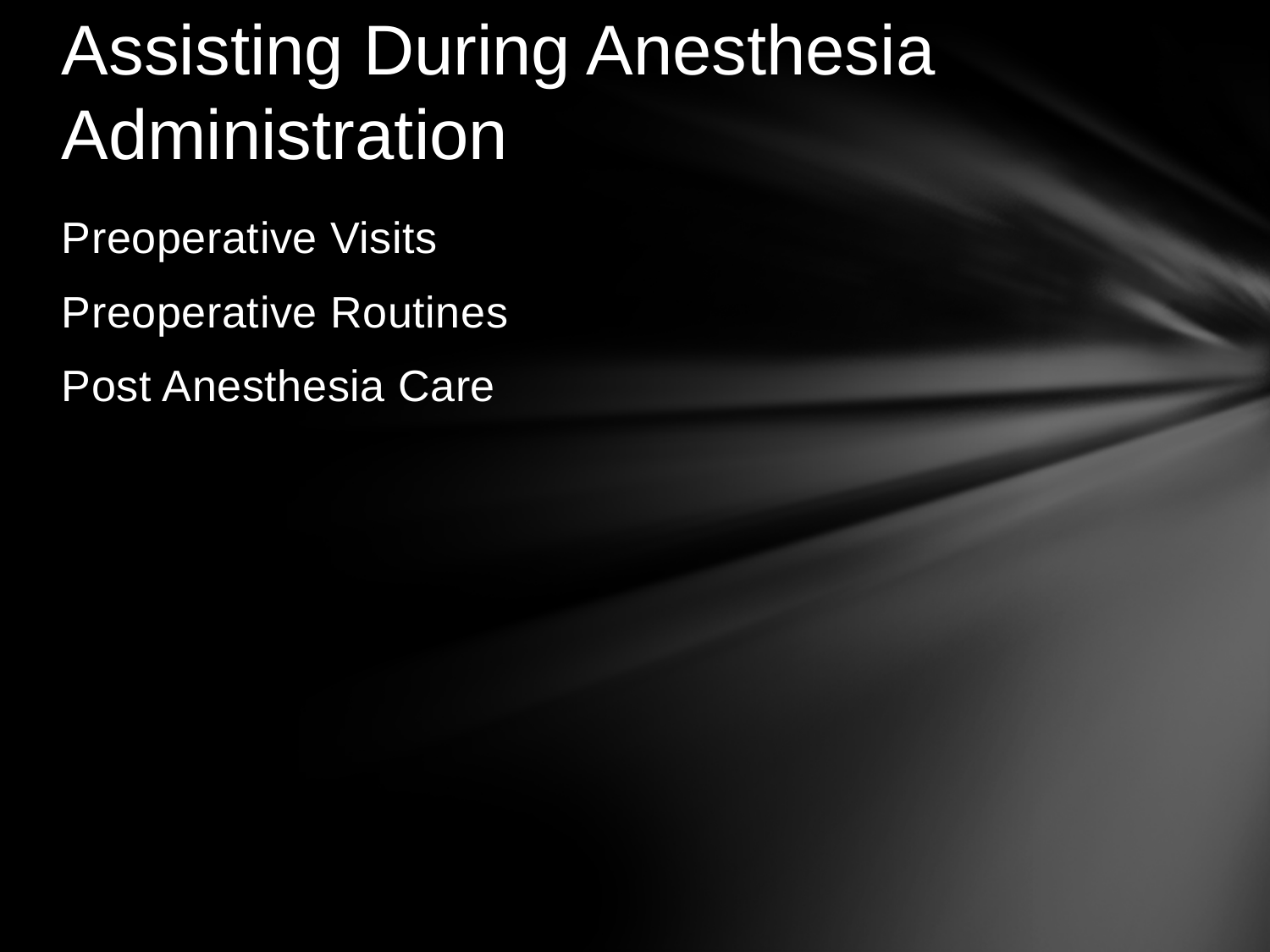

# Assisting During Anesthesia Administration
Preoperative Visits
Preoperative Routines
Post Anesthesia Care